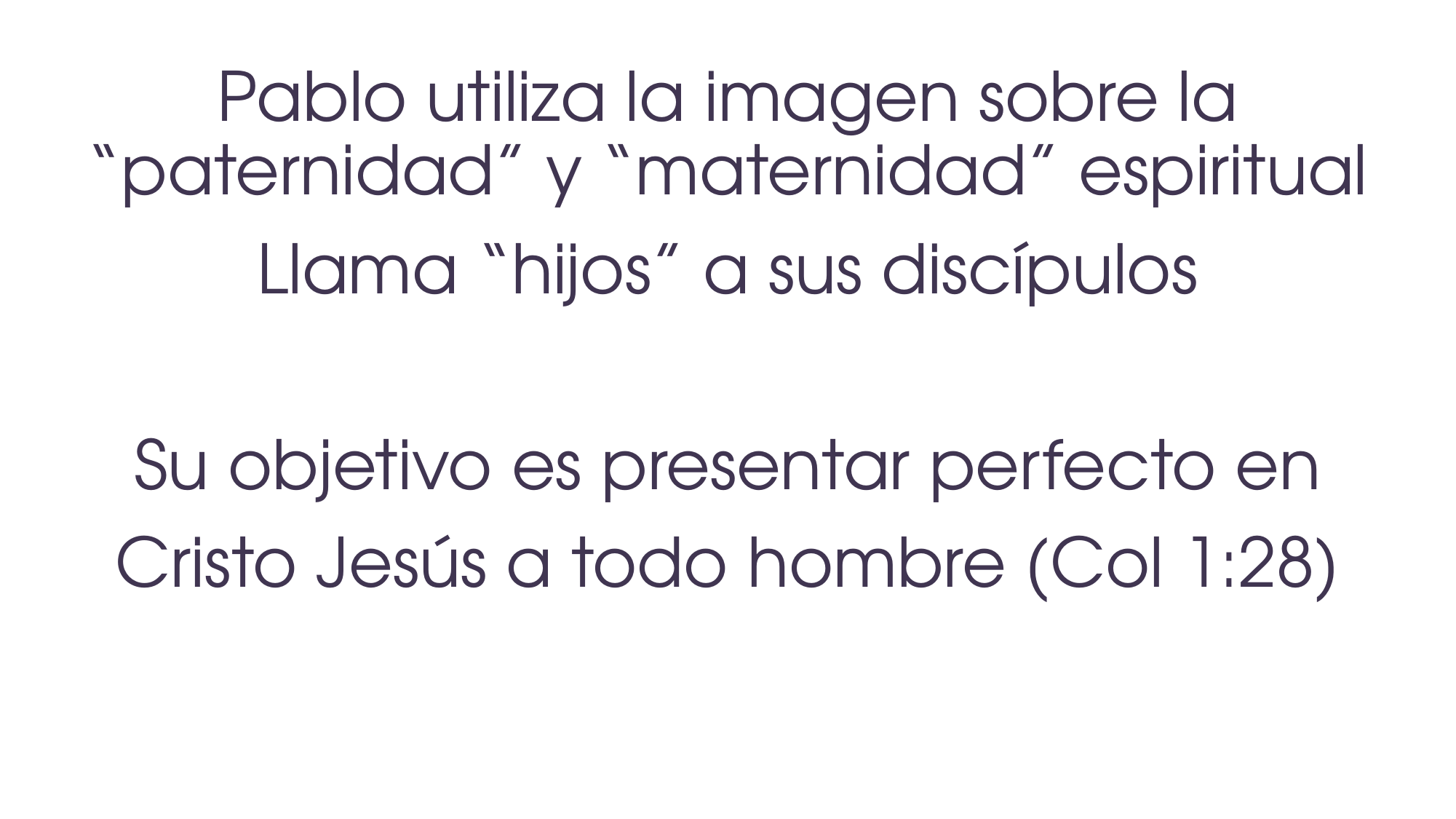

Pablo utiliza la imagen sobre la “paternidad” y “maternidad” espiritual
Llama “hijos” a sus discípulos

Su objetivo es presentar perfecto en Cristo Jesús a todo hombre (Col 1:28)